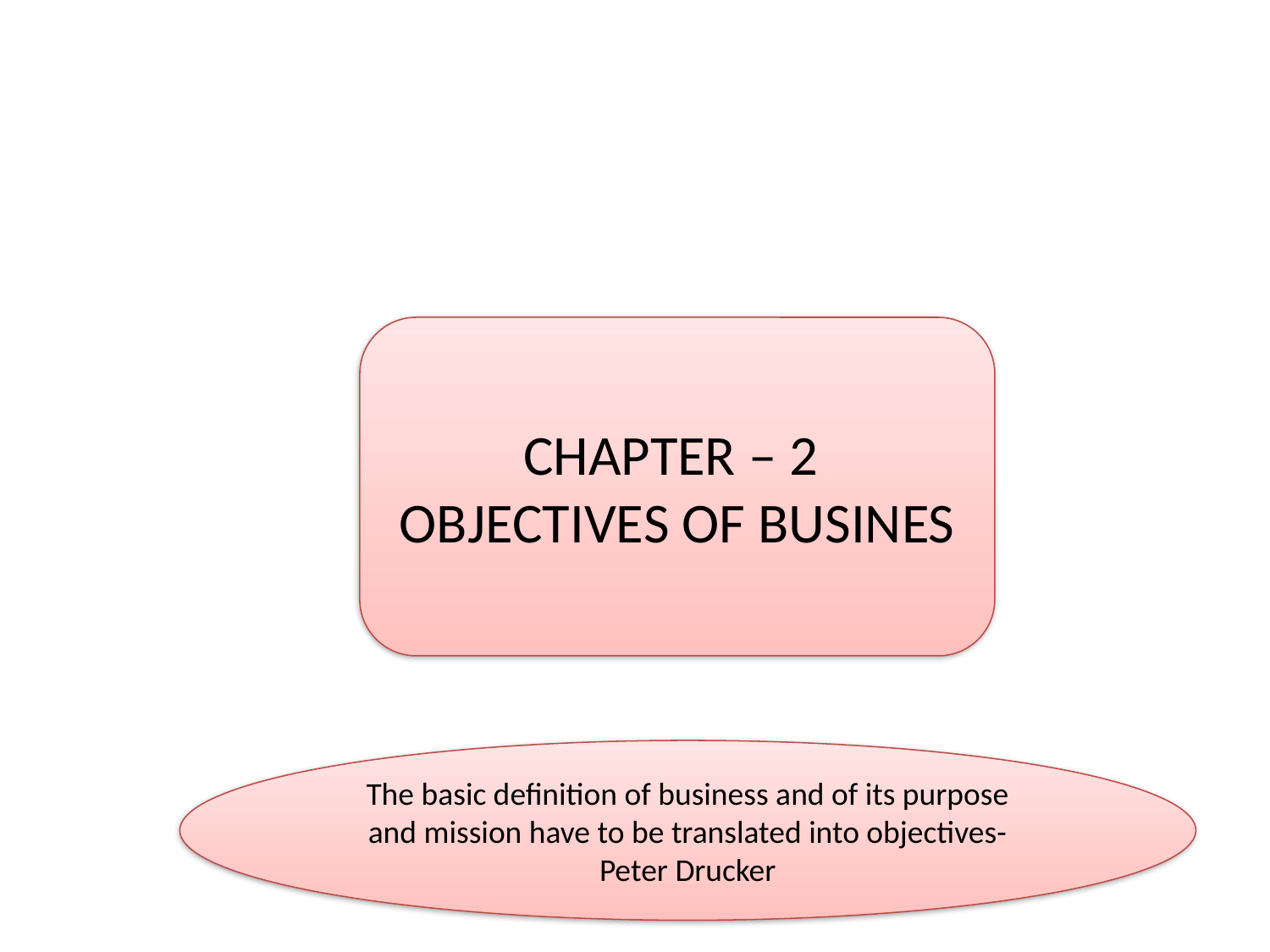

CHAPTER – 2
OBJECTIVES OF BUSINES
The basic definition of business and of its purpose and mission have to be translated into objectives- Peter Drucker